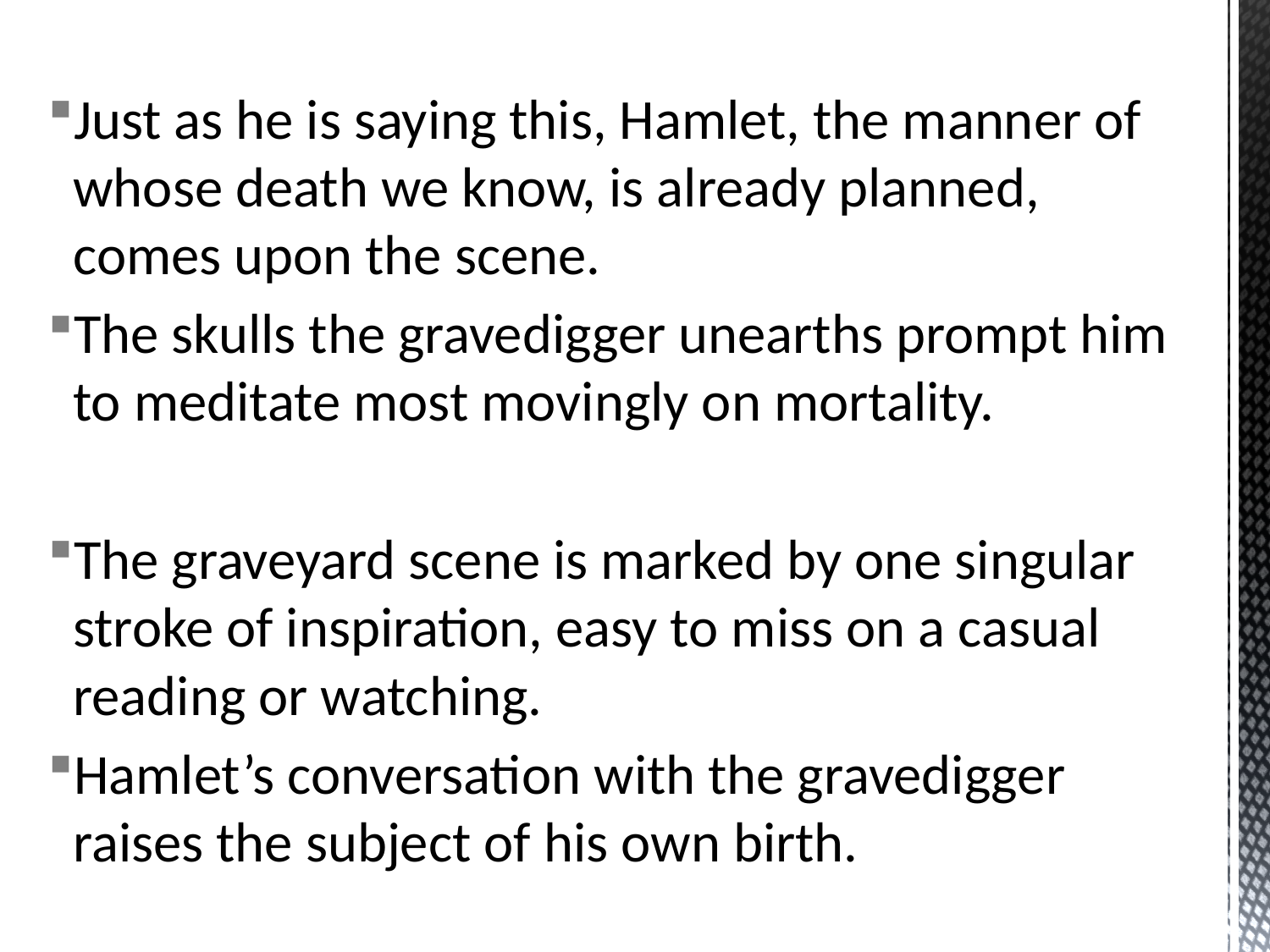

Just as he is saying this, Hamlet, the manner of whose death we know, is already planned, comes upon the scene.
The skulls the gravedigger unearths prompt him to meditate most movingly on mortality.

The graveyard scene is marked by one singular stroke of inspiration, easy to miss on a casual reading or watching.
Hamlet’s conversation with the gravedigger raises the subject of his own birth.